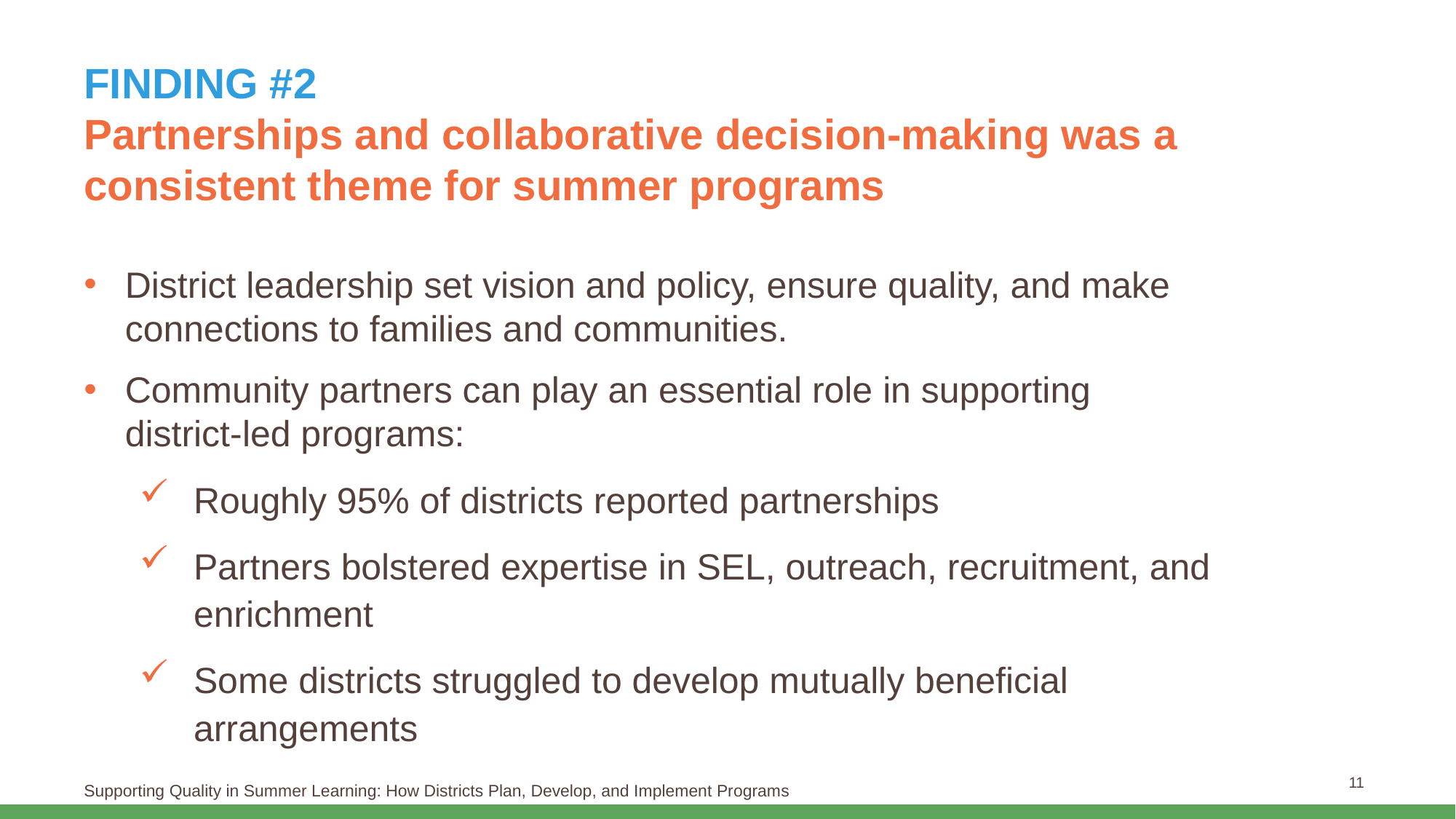

# FINDING #2 Partnerships and collaborative decision-making was a consistent theme for summer programs
District leadership set vision and policy, ensure quality, and make connections to families and communities.
Community partners can play an essential role in supporting district-led programs:
Roughly 95% of districts reported partnerships
Partners bolstered expertise in SEL, outreach, recruitment, and enrichment
Some districts struggled to develop mutually beneficial arrangements

11
Supporting Quality in Summer Learning: How Districts Plan, Develop, and Implement Programs